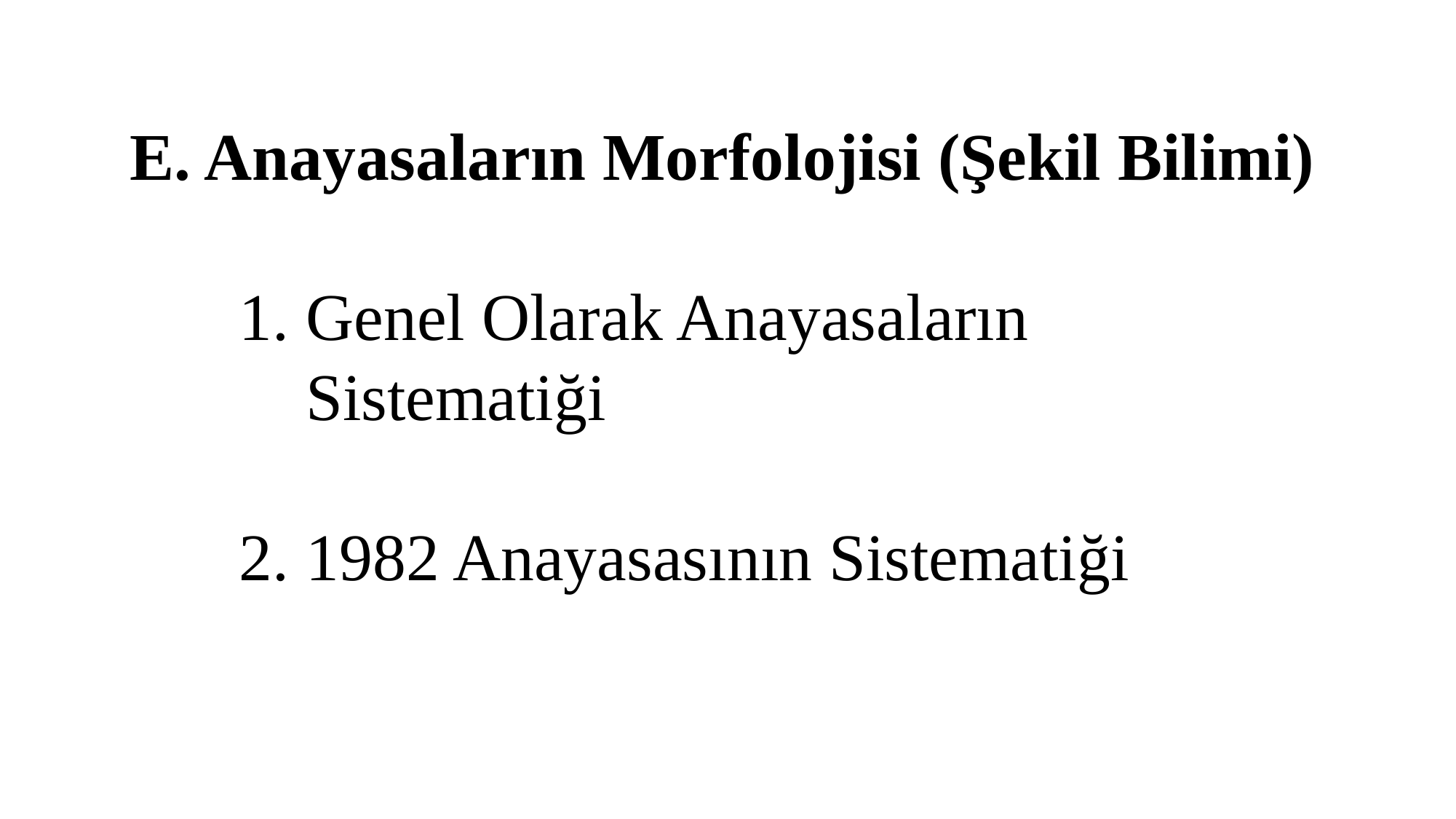

E. Anayasaların Morfolojisi (Şekil Bilimi)

	1. Genel Olarak Anayasaların 		   	 	    Sistematiği

	2. 1982 Anayasasının Sistematiği